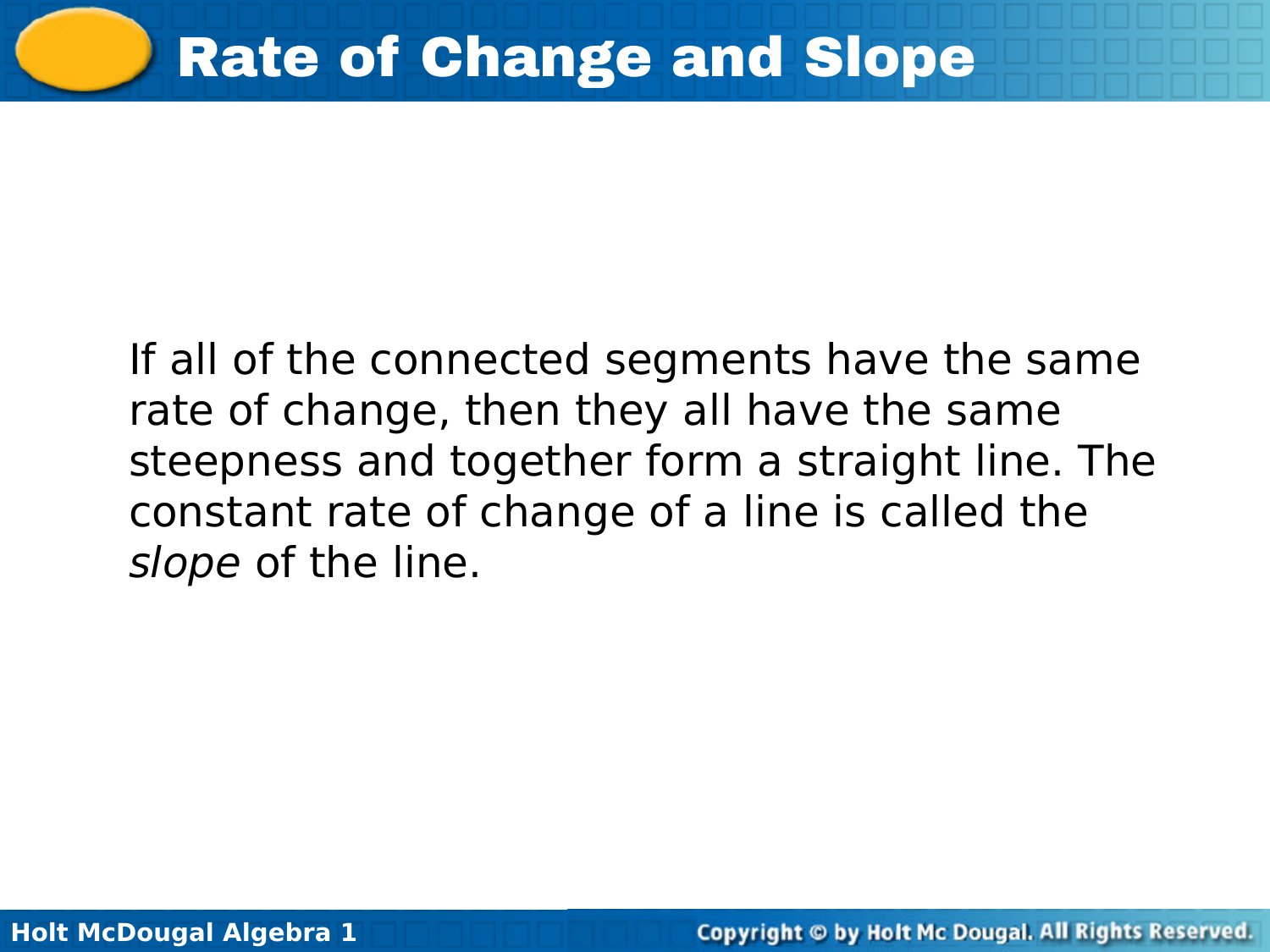

If all of the connected segments have the same rate of change, then they all have the same steepness and together form a straight line. The constant rate of change of a line is called the slope of the line.